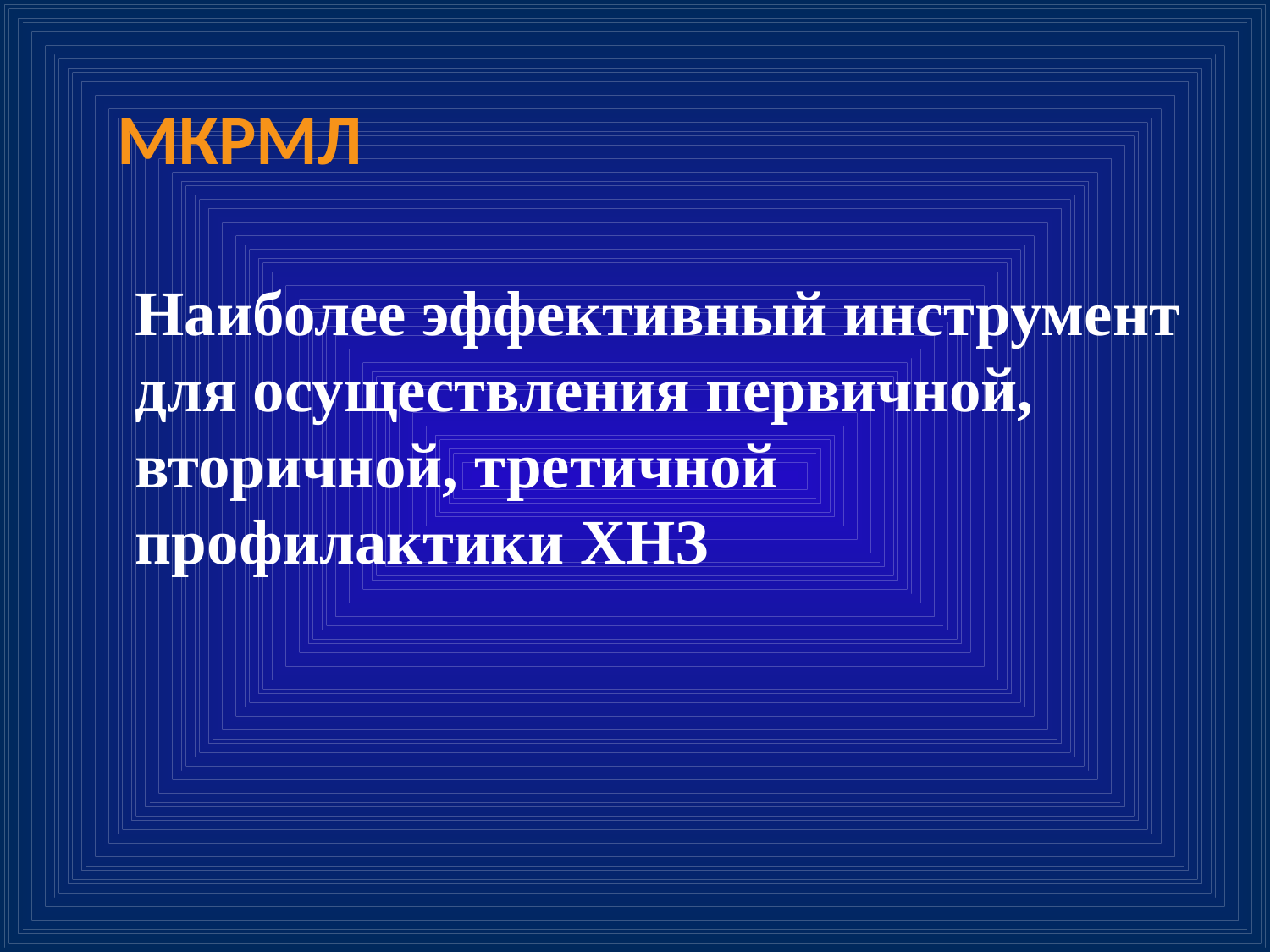

МКРМЛ
   Наиболее эффективный инструмент для осуществления первичной, вторичной, третичной профилактики ХНЗ